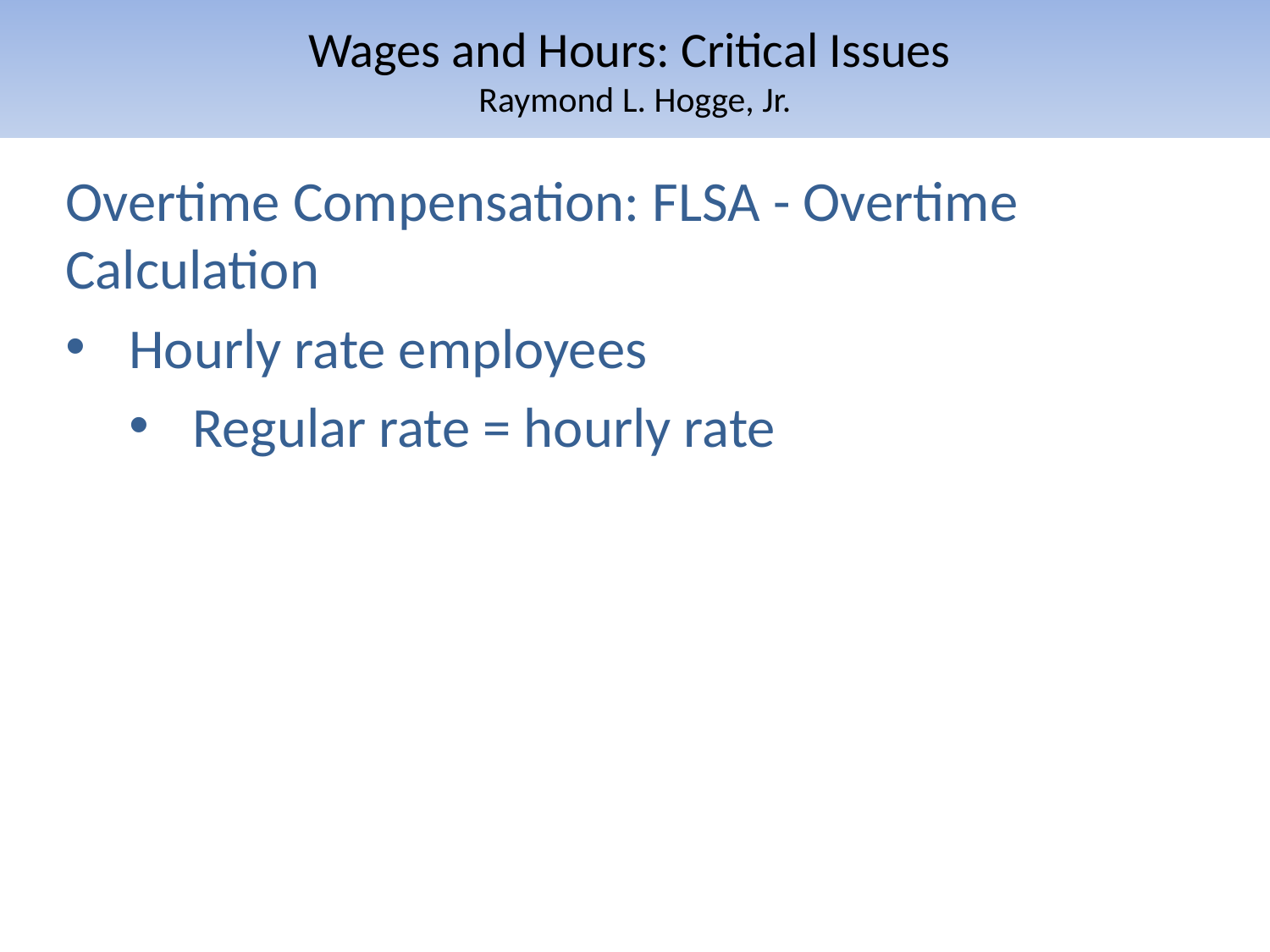

# Wages and Hours: Critical Issues Raymond L. Hogge, Jr.
Overtime Compensation: FLSA - Overtime Calculation
Hourly rate employees
Regular rate = hourly rate